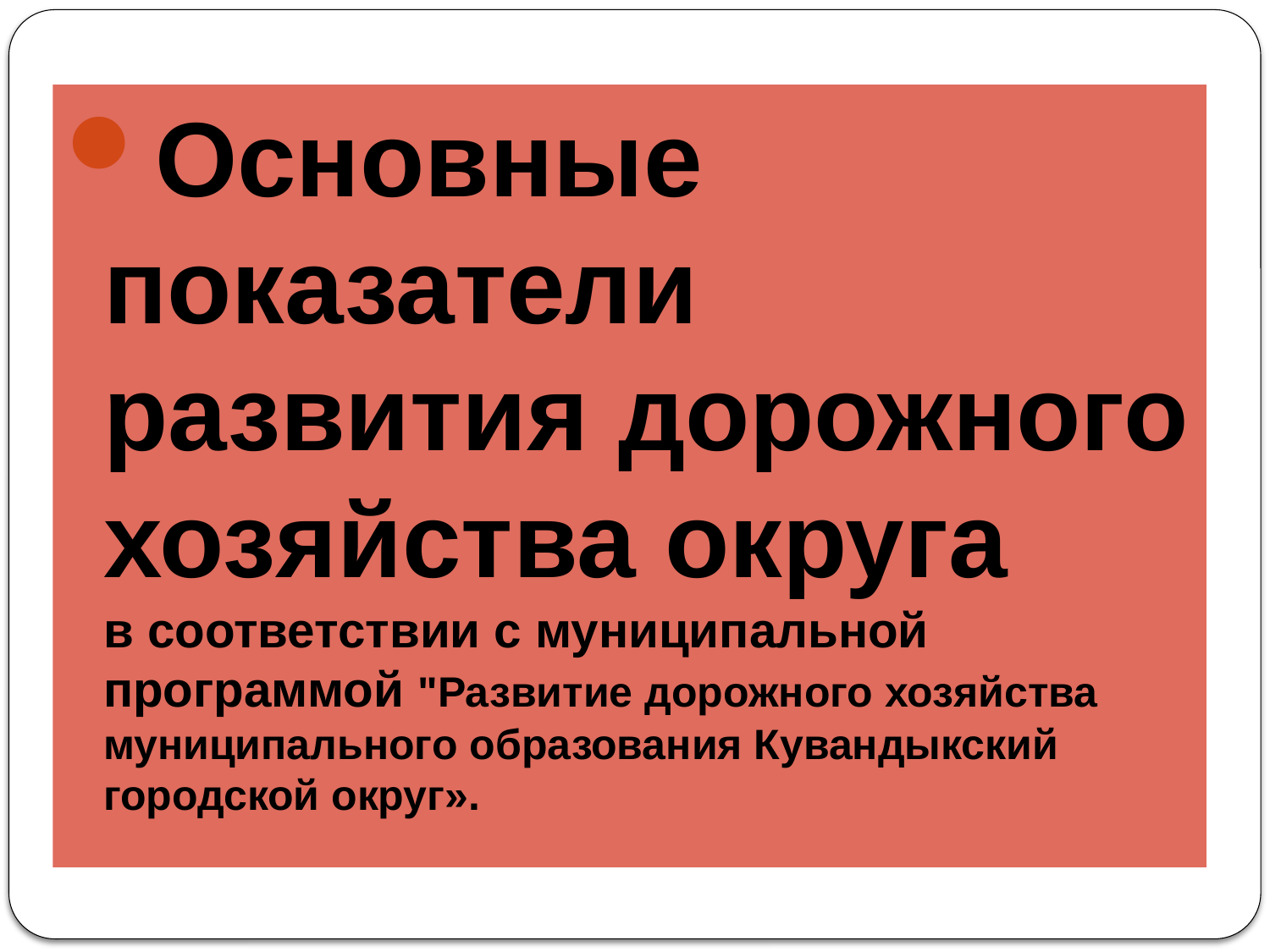

Основные показатели развития дорожного хозяйства округа
в соответствии с муниципальной программой "Развитие дорожного хозяйства муниципального образования Кувандыкский городской округ».